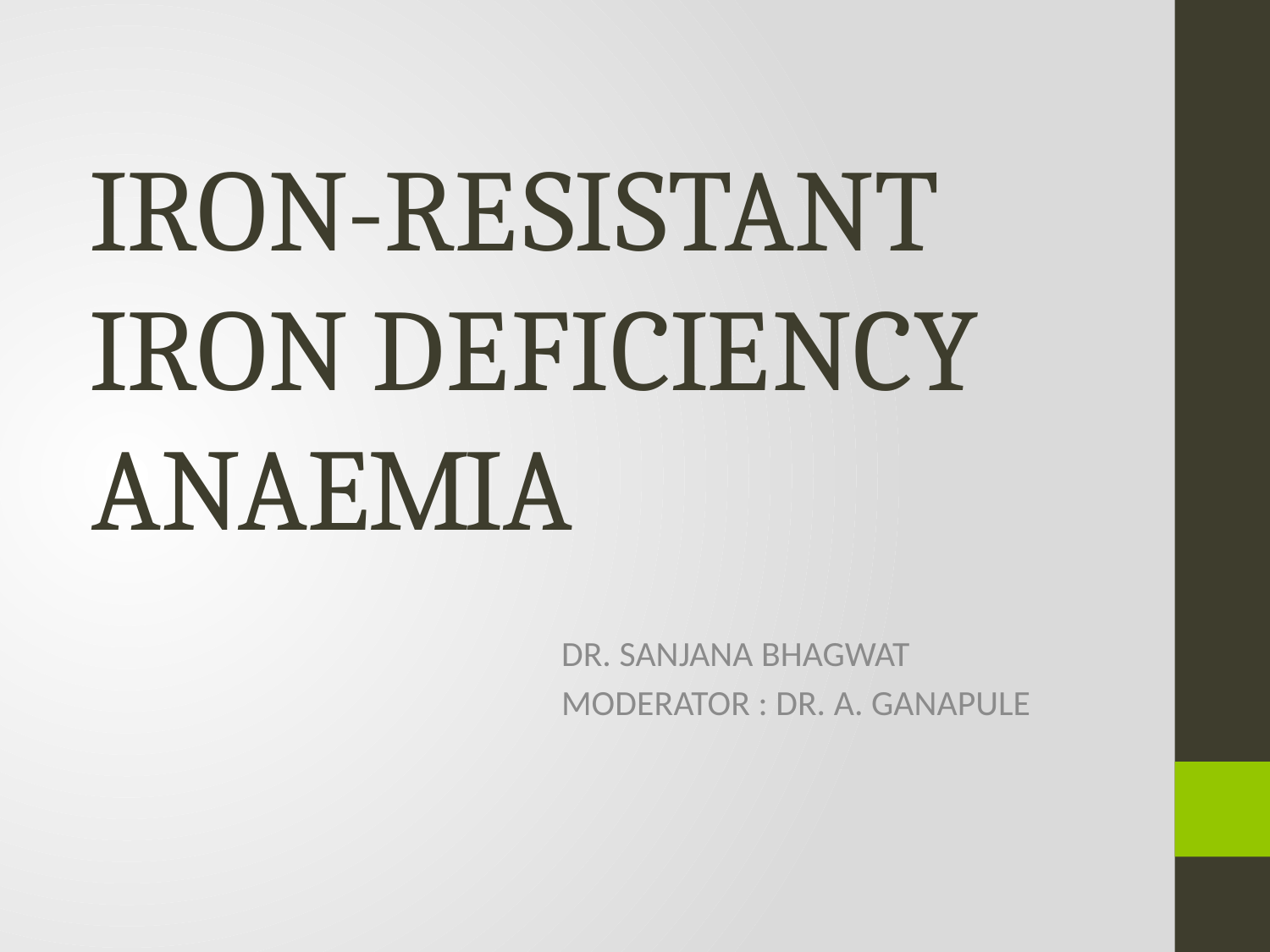

# IRON-RESISTANT IRON DEFICIENCY ANAEMIA
DR. SANJANA BHAGWAT
MODERATOR : DR. A. GANAPULE